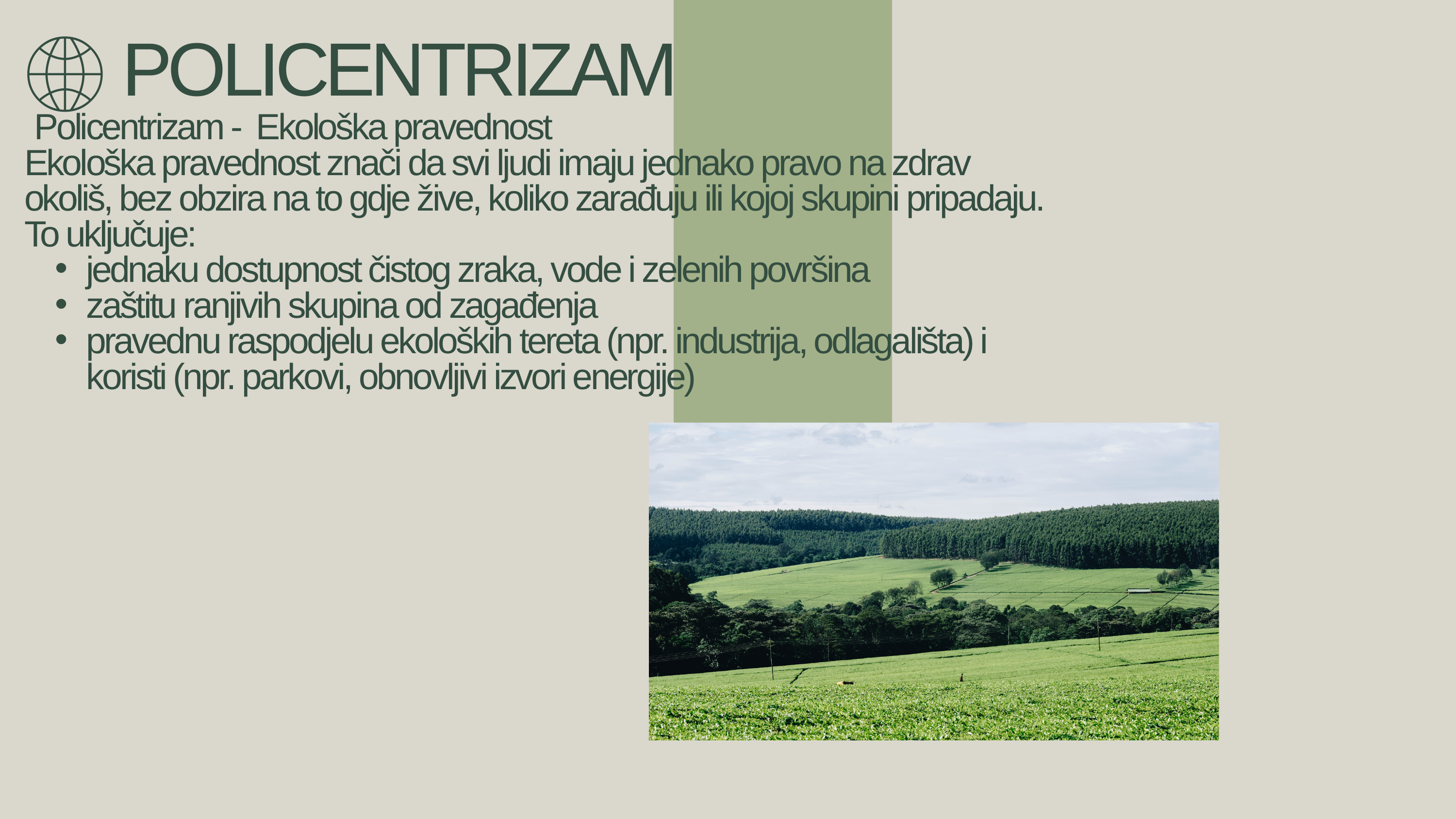

🌐 POLICENTRIZAM
 Policentrizam -  Ekološka pravednost
Ekološka pravednost znači da svi ljudi imaju jednako pravo na zdrav okoliš, bez obzira na to gdje žive, koliko zarađuju ili kojoj skupini pripadaju.
To uključuje:
jednaku dostupnost čistog zraka, vode i zelenih površina
zaštitu ranjivih skupina od zagađenja
pravednu raspodjelu ekoloških tereta (npr. industrija, odlagališta) i koristi (npr. parkovi, obnovljivi izvori energije)